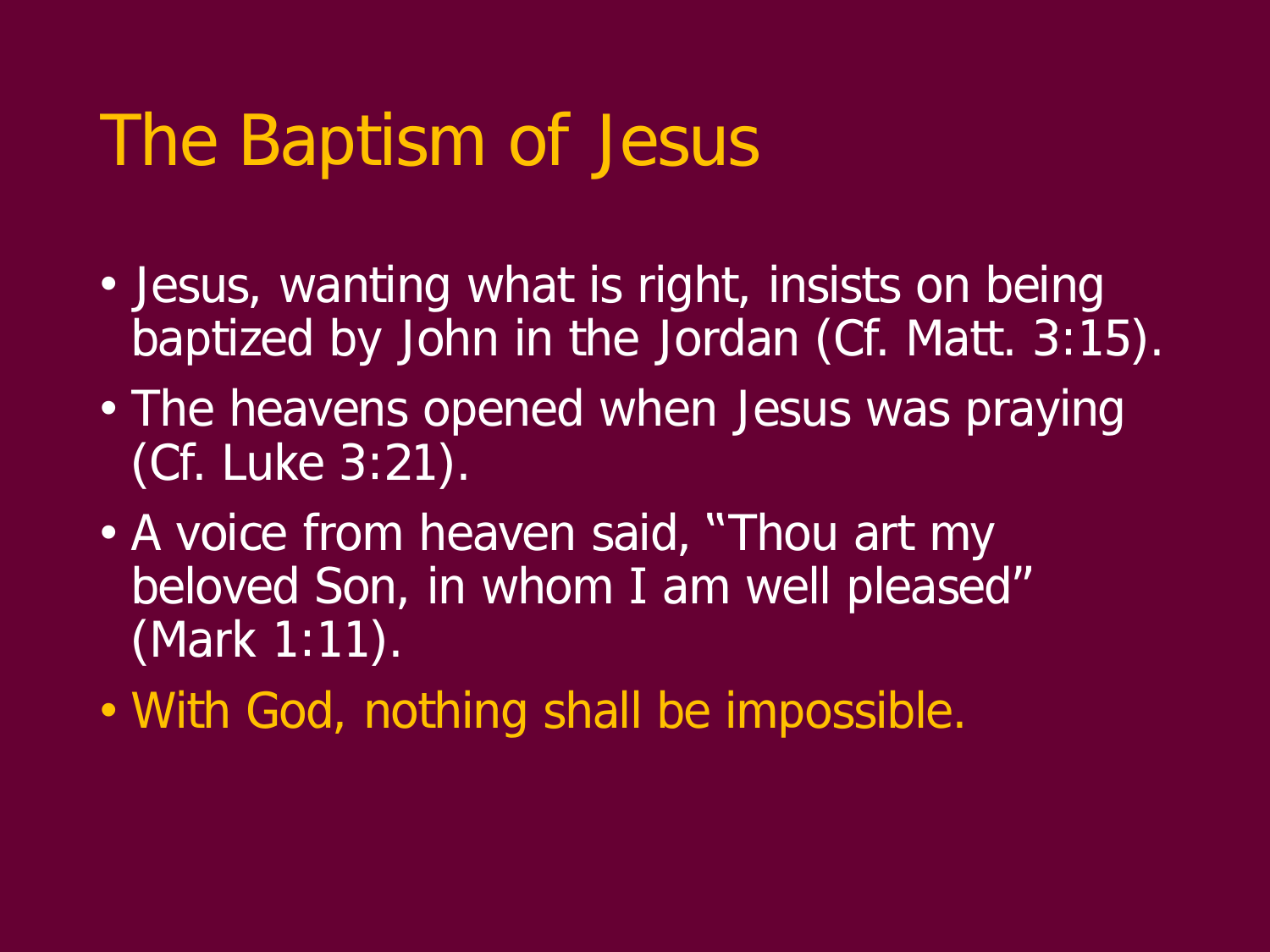

# The Baptism of Jesus
Jesus, wanting what is right, insists on being baptized by John in the Jordan (Cf. Matt. 3:15).
The heavens opened when Jesus was praying (Cf. Luke 3:21).
A voice from heaven said, “Thou art my beloved Son, in whom I am well pleased” (Mark 1:11).
With God, nothing shall be impossible.